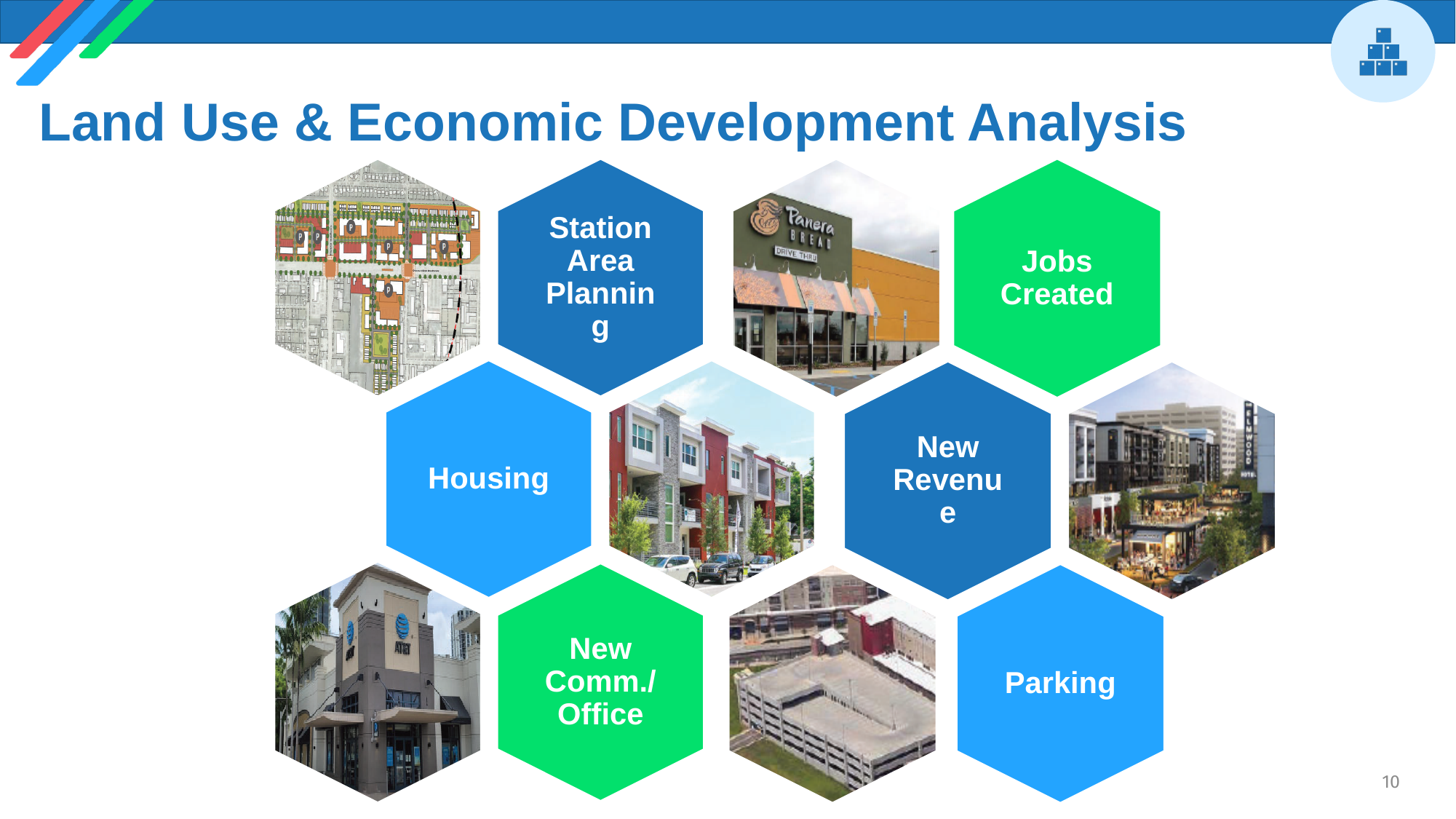

Land Use & Economic Development Analysis
Station Area Planning

Housing

New Comm./ Office

Parking

New Revenue

Jobs Created
10